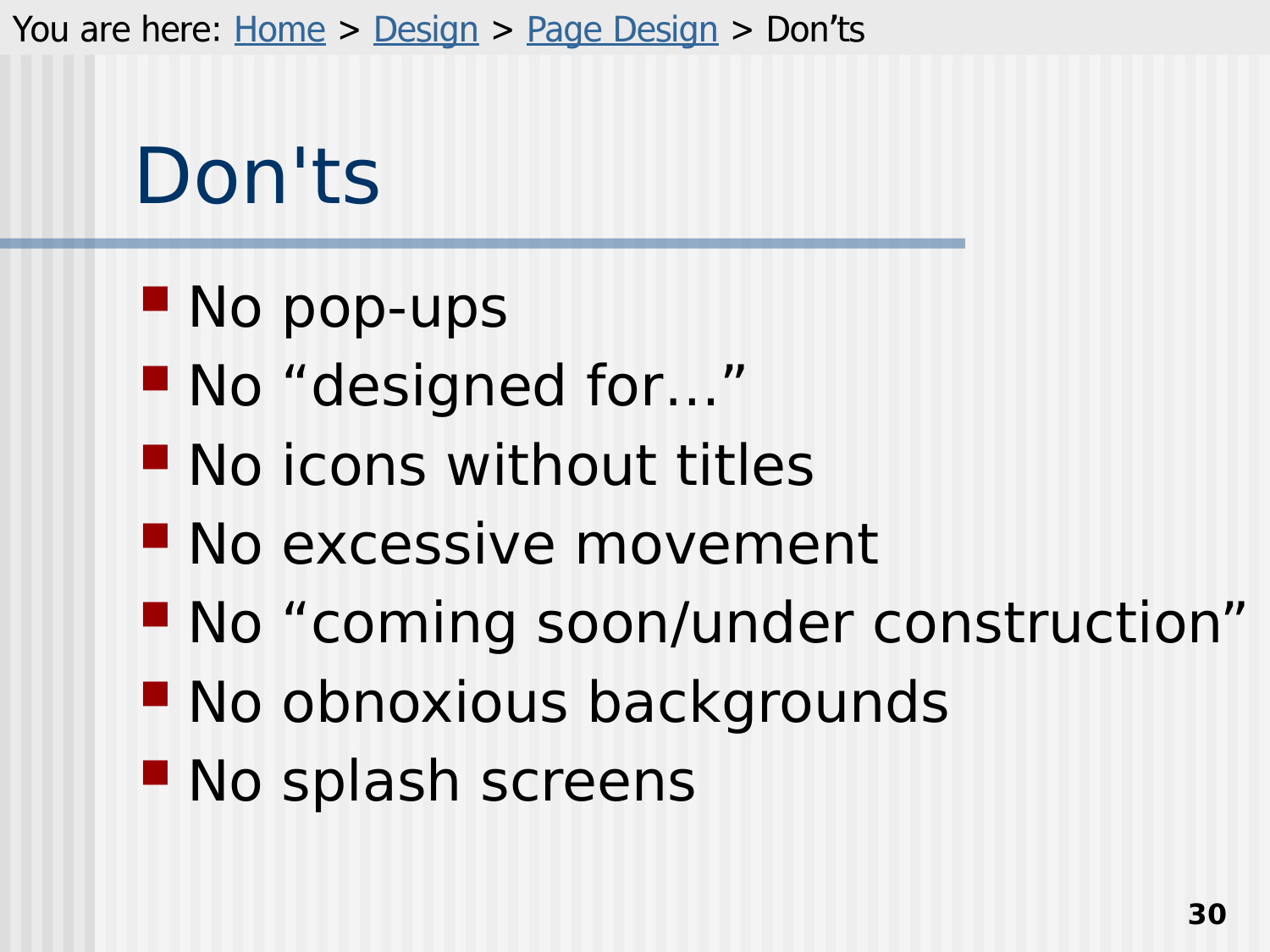

You are here: Home > Design > Page Design > Don’ts
# Don'ts
No pop-ups
No “designed for…”
No icons without titles
No excessive movement
No “coming soon/under construction”
No obnoxious backgrounds
No splash screens

30